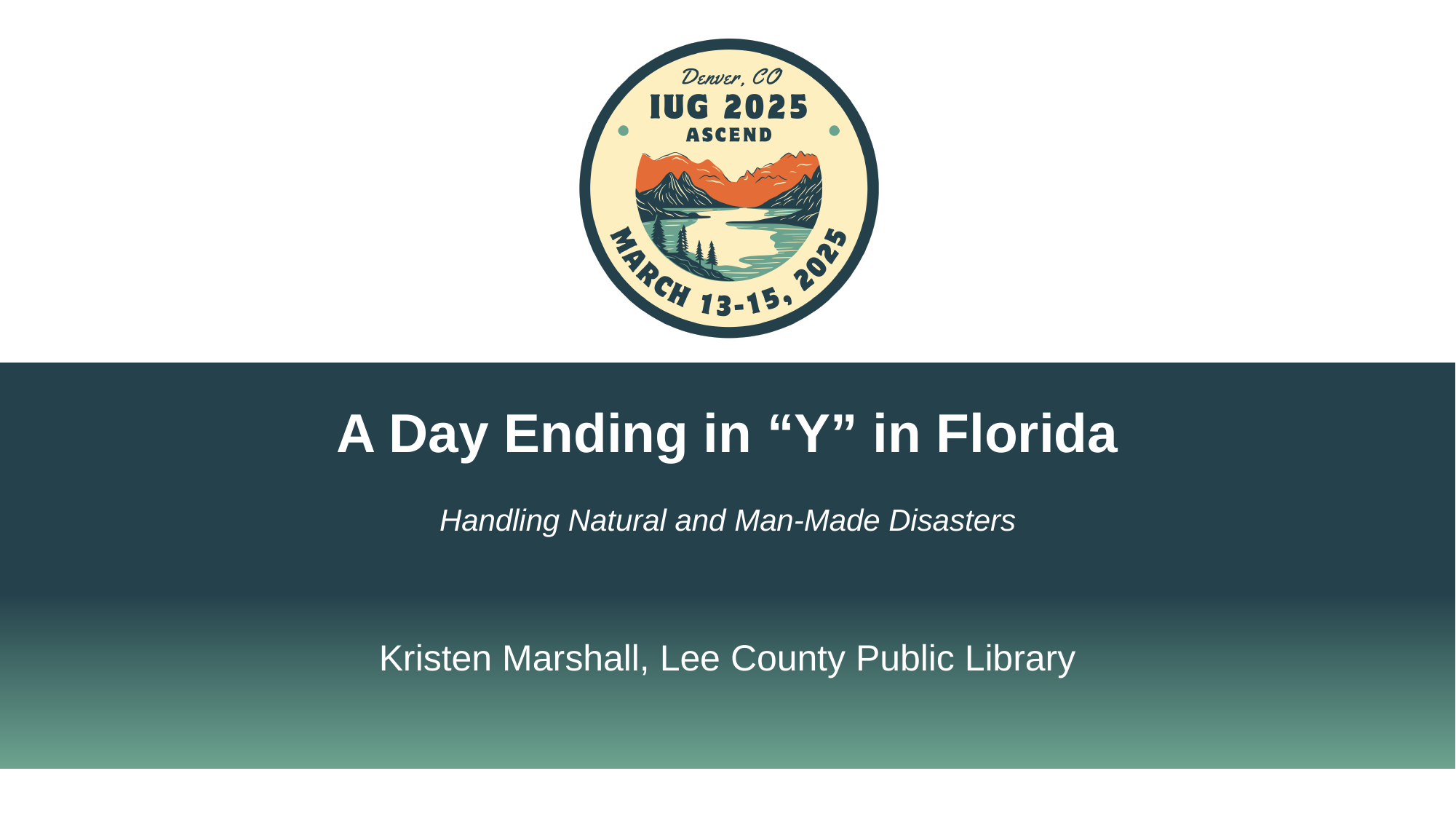

# A Day Ending in “Y” in Florida
Handling Natural and Man-Made Disasters
Kristen Marshall, Lee County Public Library